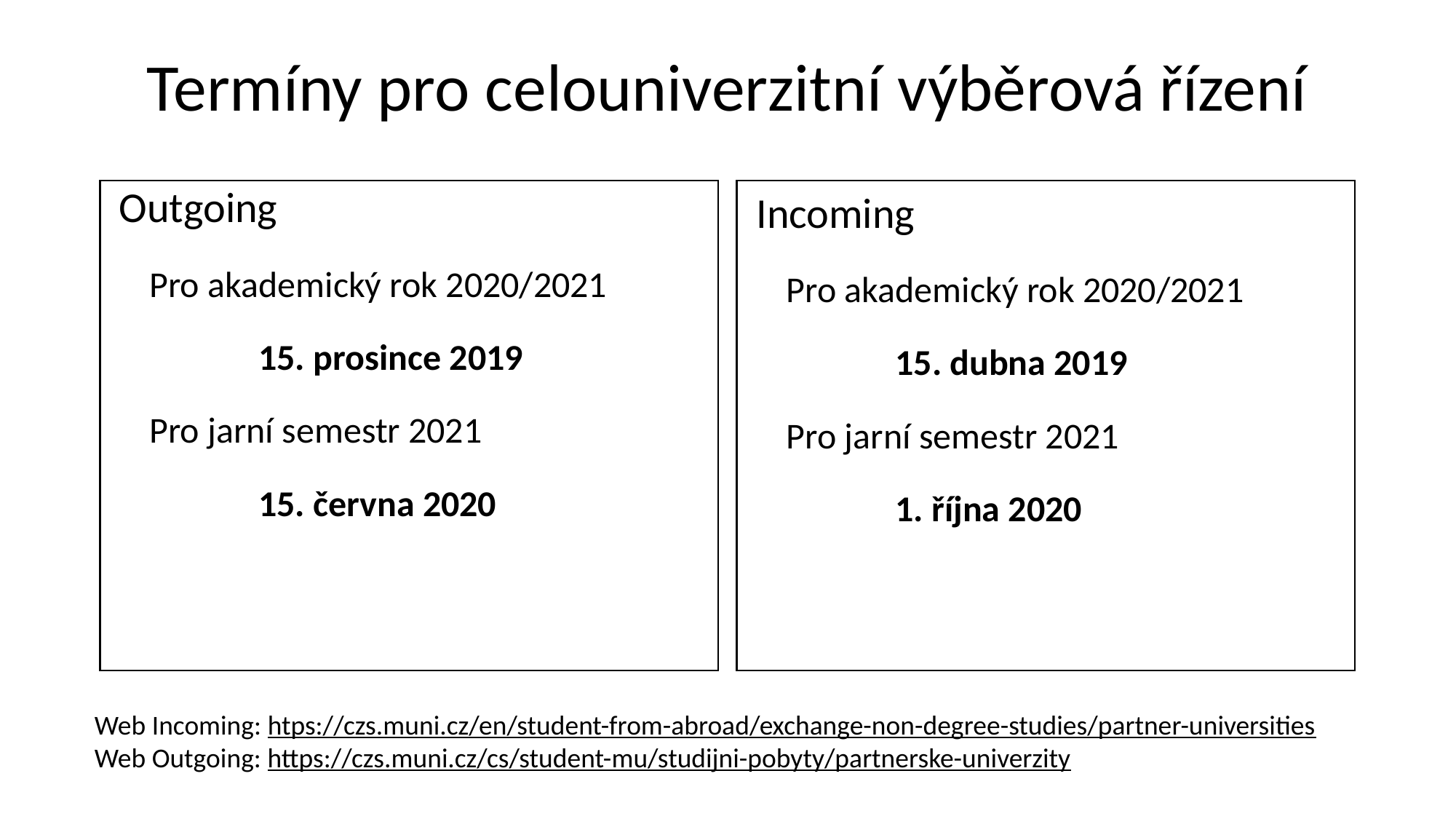

Termíny pro celouniverzitní výběrová řízení
Outgoing
Pro akademický rok 2020/2021
	15. prosince 2019
Pro jarní semestr 2021
	15. června 2020

Incoming
Pro akademický rok 2020/2021
	15. dubna 2019
Pro jarní semestr 2021
	1. října 2020

Web Incoming: htps://czs.muni.cz/en/student-from-abroad/exchange-non-degree-studies/partner-universities
Web Outgoing: https://czs.muni.cz/cs/student-mu/studijni-pobyty/partnerske-univerzity